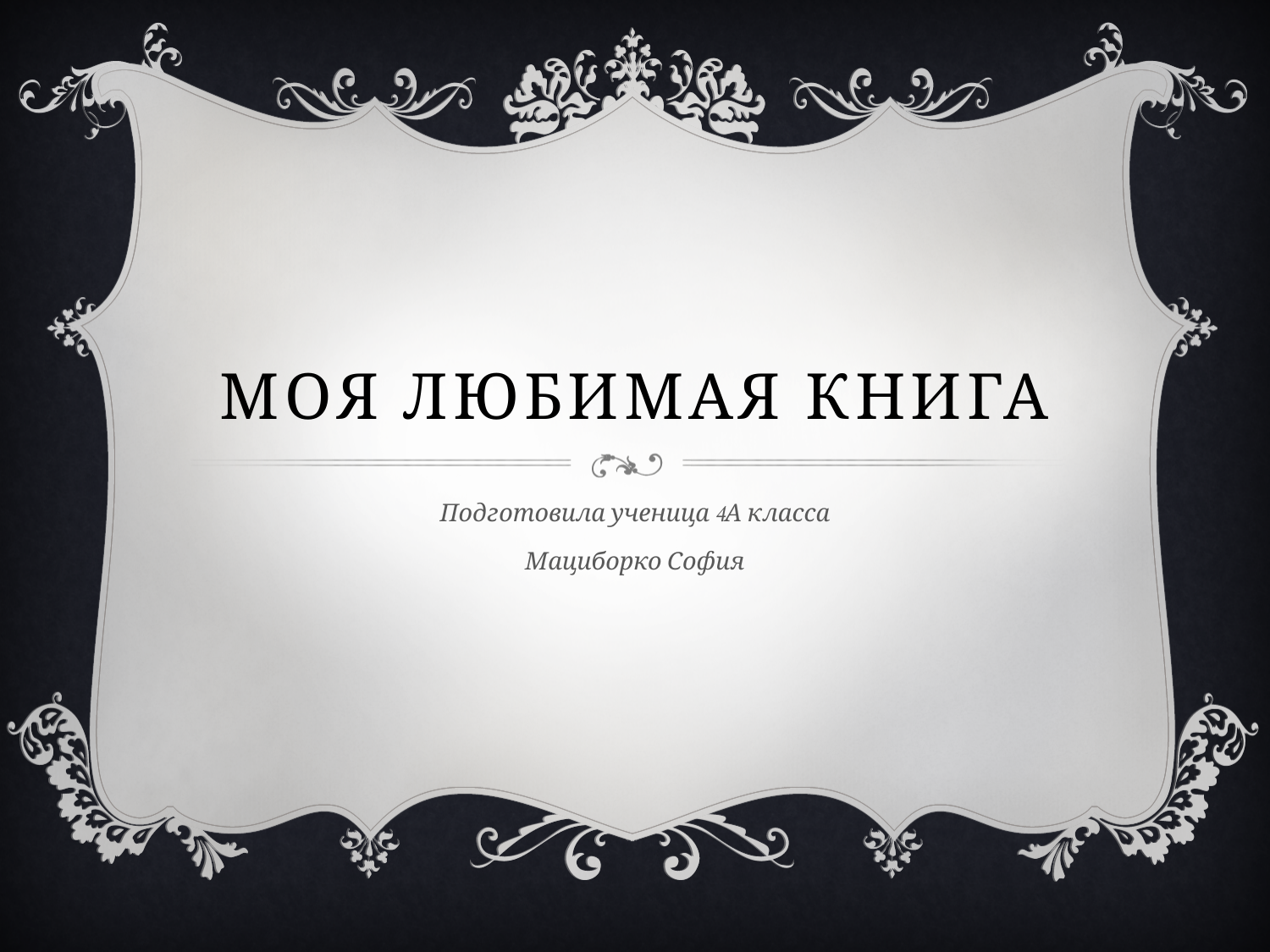

# Моя любимая книга
Подготовила ученица 4А класса
Мациборко София